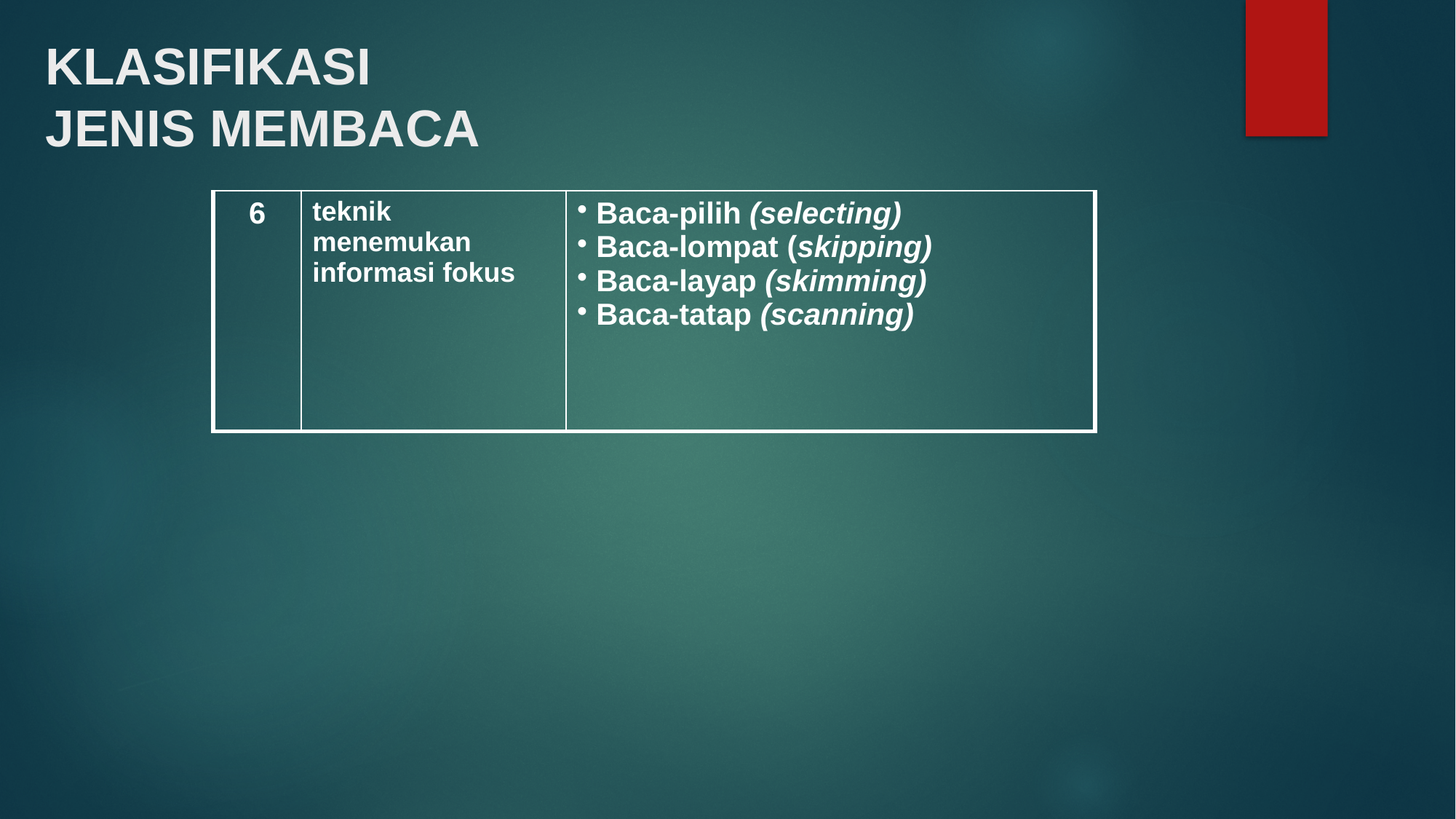

# KLASIFIKASI JENIS MEMBACA
| 6 | teknik menemukan informasi fokus | Baca-pilih (selecting) Baca-lompat (skipping) Baca-layap (skimming) Baca-tatap (scanning) |
| --- | --- | --- |